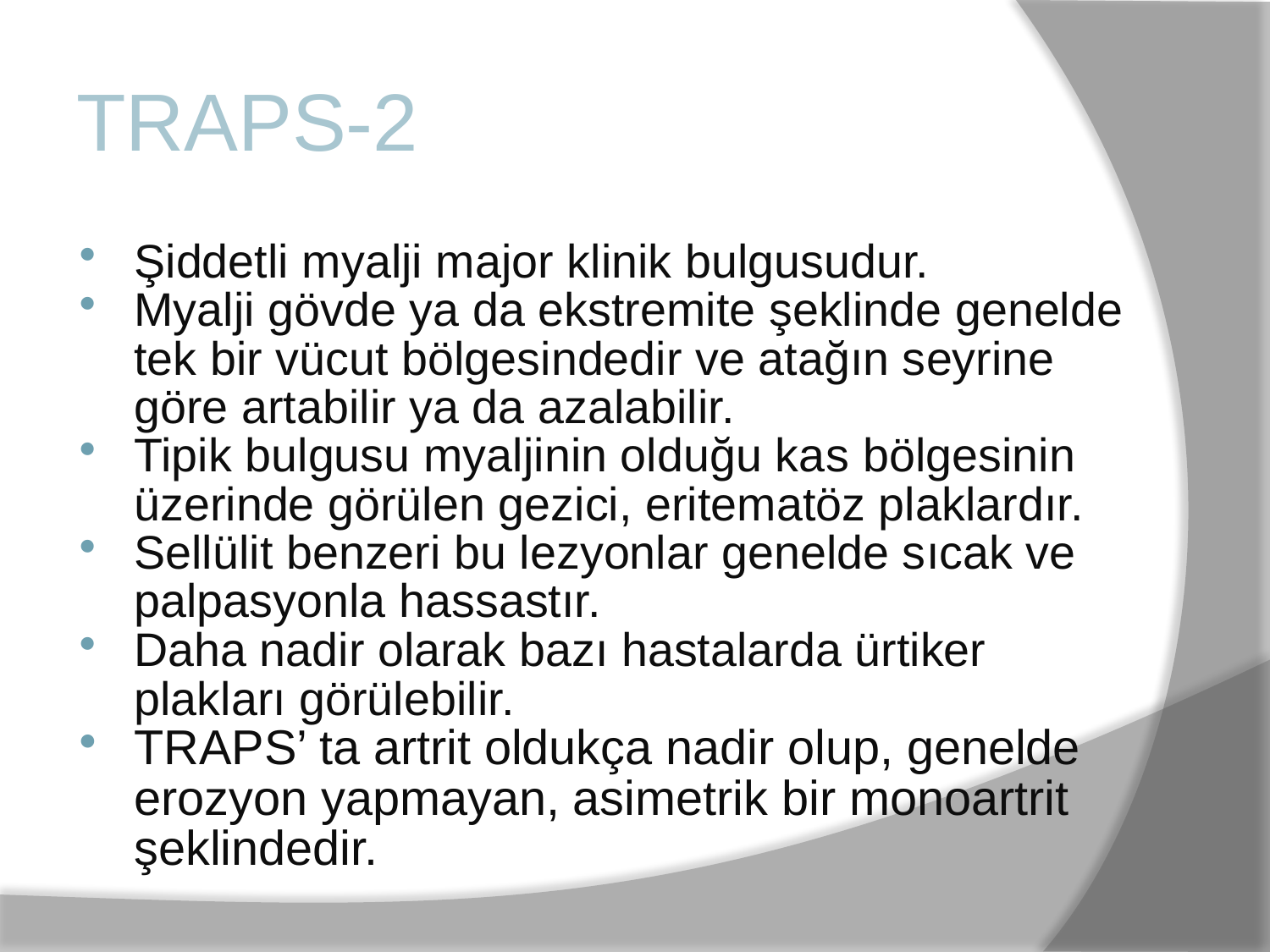

# TRAPS-2

Şiddetli myalji major klinik bulgusudur.
Myalji gövde ya da ekstremite şeklinde genelde tek bir vücut bölgesindedir ve atağın seyrine göre artabilir ya da azalabilir.
Tipik bulgusu myaljinin olduğu kas bölgesinin üzerinde görülen gezici, eritematöz plaklardır.
Sellülit benzeri bu lezyonlar genelde sıcak ve palpasyonla hassastır.
Daha nadir olarak bazı hastalarda ürtiker plakları görülebilir.
TRAPS’ ta artrit oldukça nadir olup, genelde erozyon yapmayan, asimetrik bir monoartrit şeklindedir.